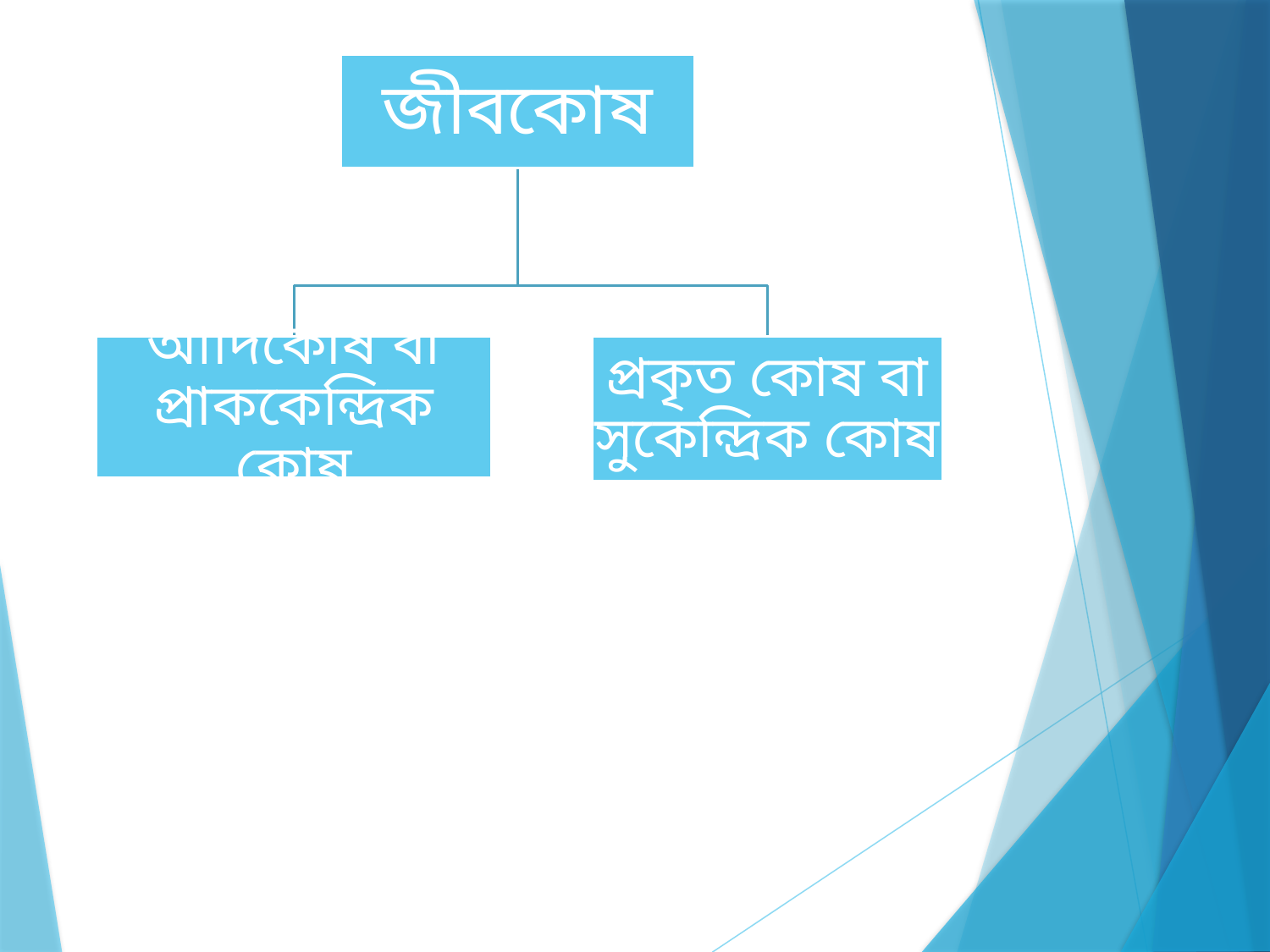

জীবকোষ
আদিকোষ বা প্রাককেন্দ্রিক কোষ
প্রকৃত কোষ বা সুকেন্দ্রিক কোষ